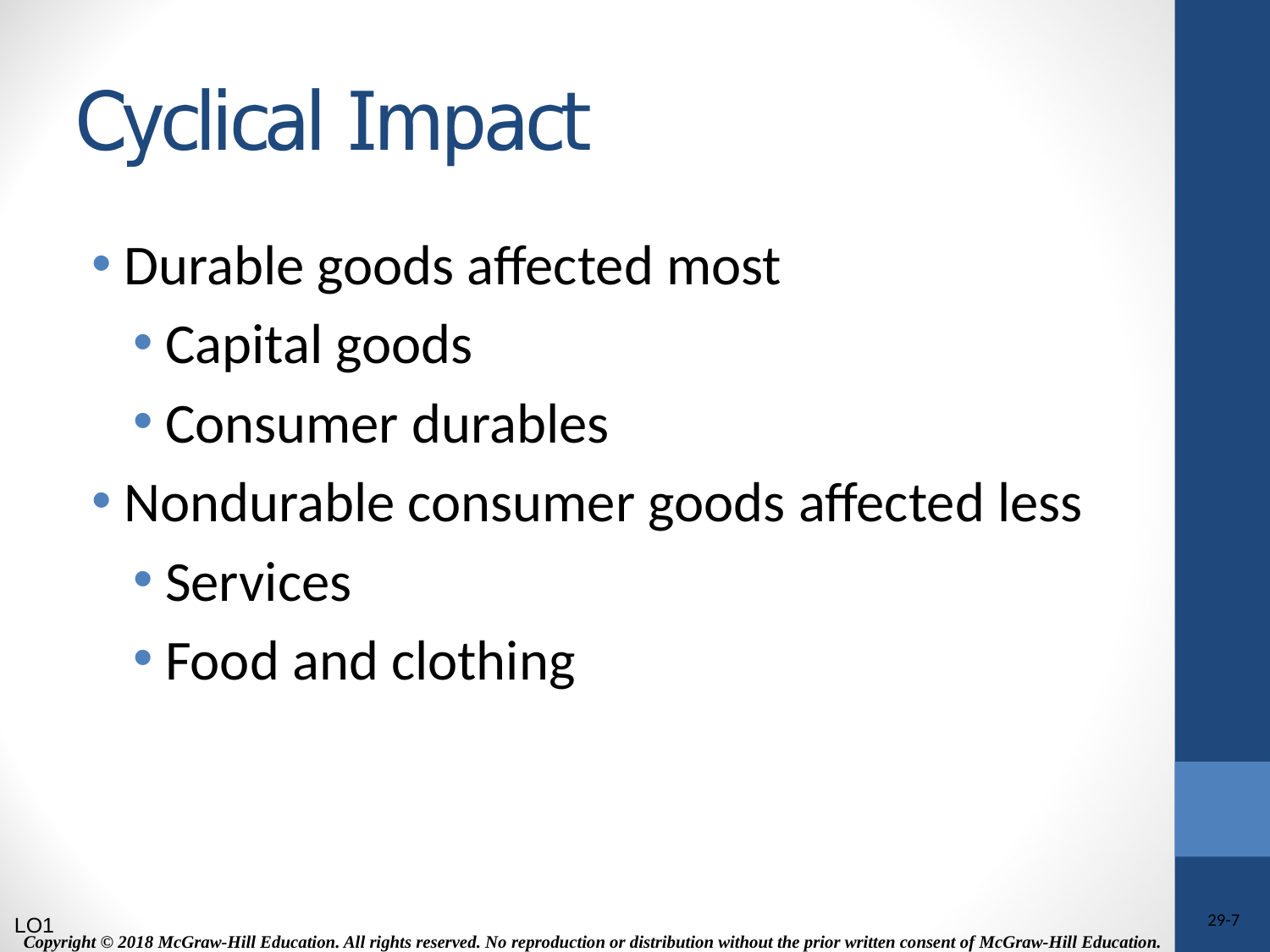

# Cyclical Impact
Durable goods affected most
Capital goods
Consumer durables
Nondurable consumer goods affected less
Services
Food and clothing
LO1